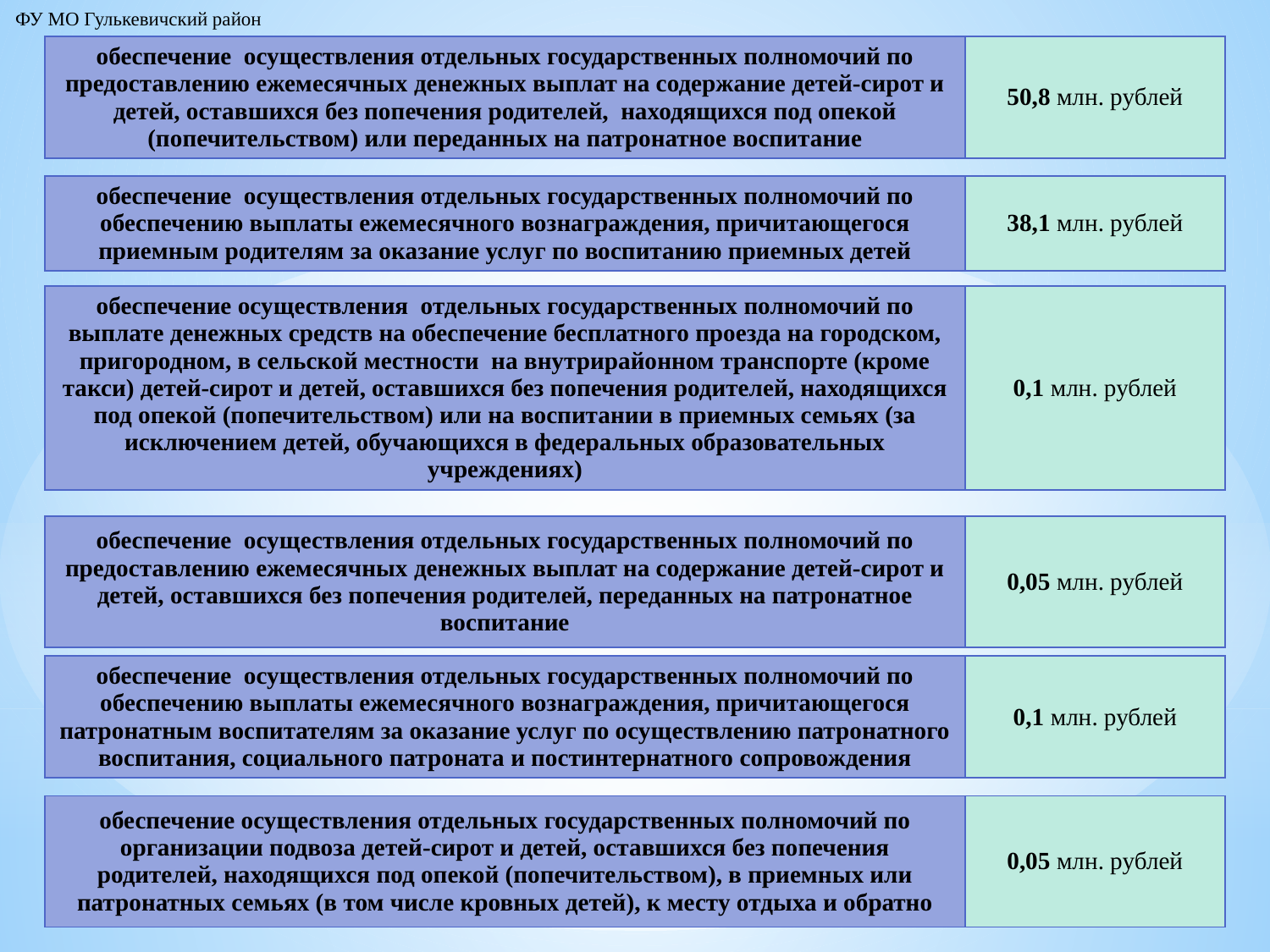

ФУ МО Гулькевичский район
| обеспечение осуществления отдельных государственных полномочий по предоставлению ежемесячных денежных выплат на содержание детей-сирот и детей, оставшихся без попечения родителей, находящихся под опекой (попечительством) или переданных на патронатное воспитание | 50,8 млн. рублей |
| --- | --- |
| обеспечение осуществления отдельных государственных полномочий по обеспечению выплаты ежемесячного вознаграждения, причитающегося приемным родителям за оказание услуг по воспитанию приемных детей | 38,1 млн. рублей |
| --- | --- |
| обеспечение осуществления отдельных государственных полномочий по выплате денежных средств на обеспечение бесплатного проезда на городском, пригородном, в сельской местности на внутрирайонном транспорте (кроме такси) детей-сирот и детей, оставшихся без попечения родителей, находящихся под опекой (попечительством) или на воспитании в приемных семьях (за исключением детей, обучающихся в федеральных образовательных учреждениях) | 0,1 млн. рублей |
| --- | --- |
| обеспечение осуществления отдельных государственных полномочий по предоставлению ежемесячных денежных выплат на содержание детей-сирот и детей, оставшихся без попечения родителей, переданных на патронатное воспитание | 0,05 млн. рублей |
| --- | --- |
| обеспечение осуществления отдельных государственных полномочий по обеспечению выплаты ежемесячного вознаграждения, причитающегося патронатным воспитателям за оказание услуг по осуществлению патронатного воспитания, социального патроната и постинтернатного сопровождения | 0,1 млн. рублей |
| --- | --- |
| обеспечение осуществления отдельных государственных полномочий по организации подвоза детей-сирот и детей, оставшихся без попечения родителей, находящихся под опекой (попечительством), в приемных или патронатных семьях (в том числе кровных детей), к месту отдыха и обратно | 0,05 млн. рублей |
| --- | --- |